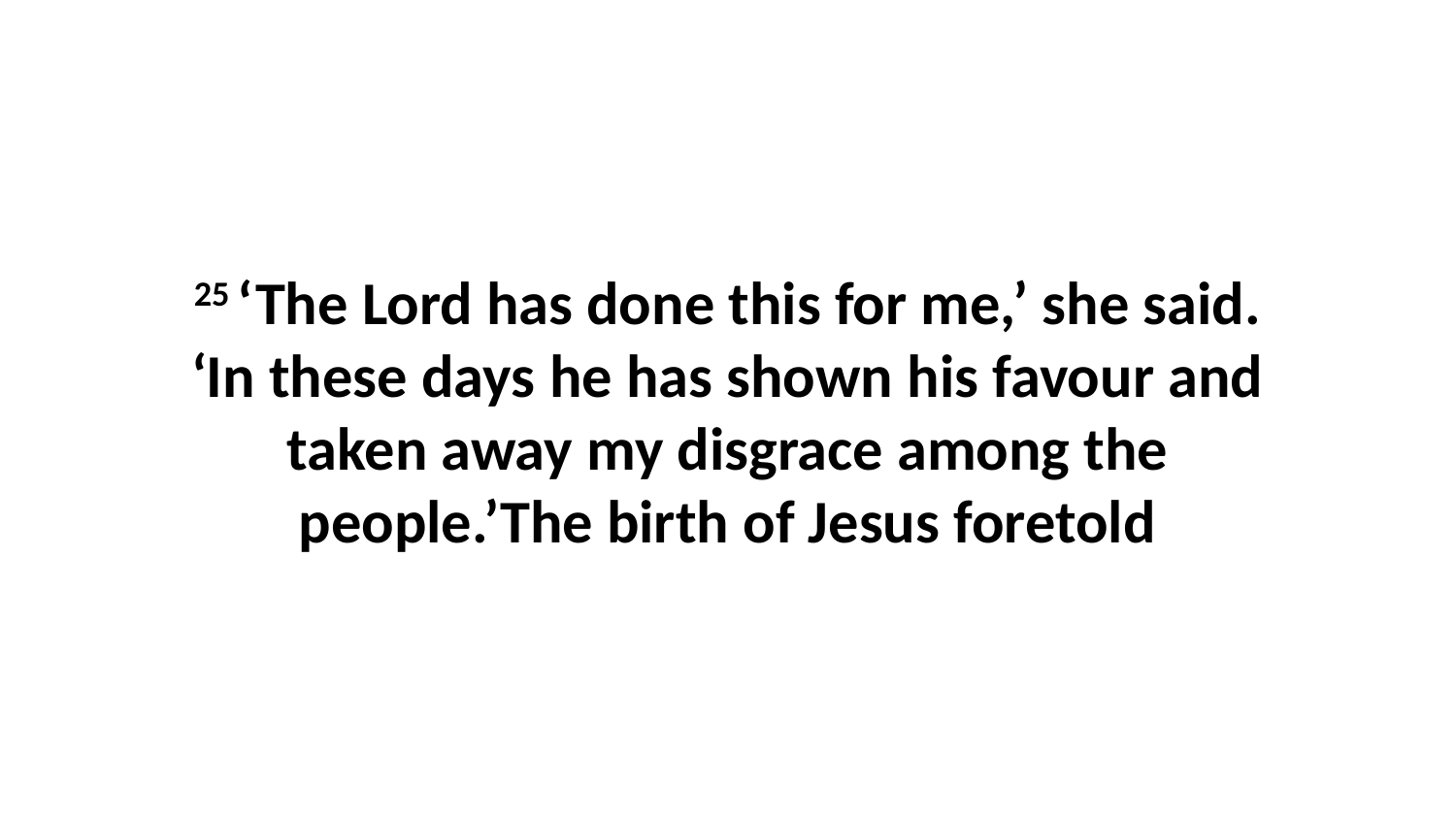

25 ‘The Lord has done this for me,’ she said. ‘In these days he has shown his favour and taken away my disgrace among the people.’The birth of Jesus foretold